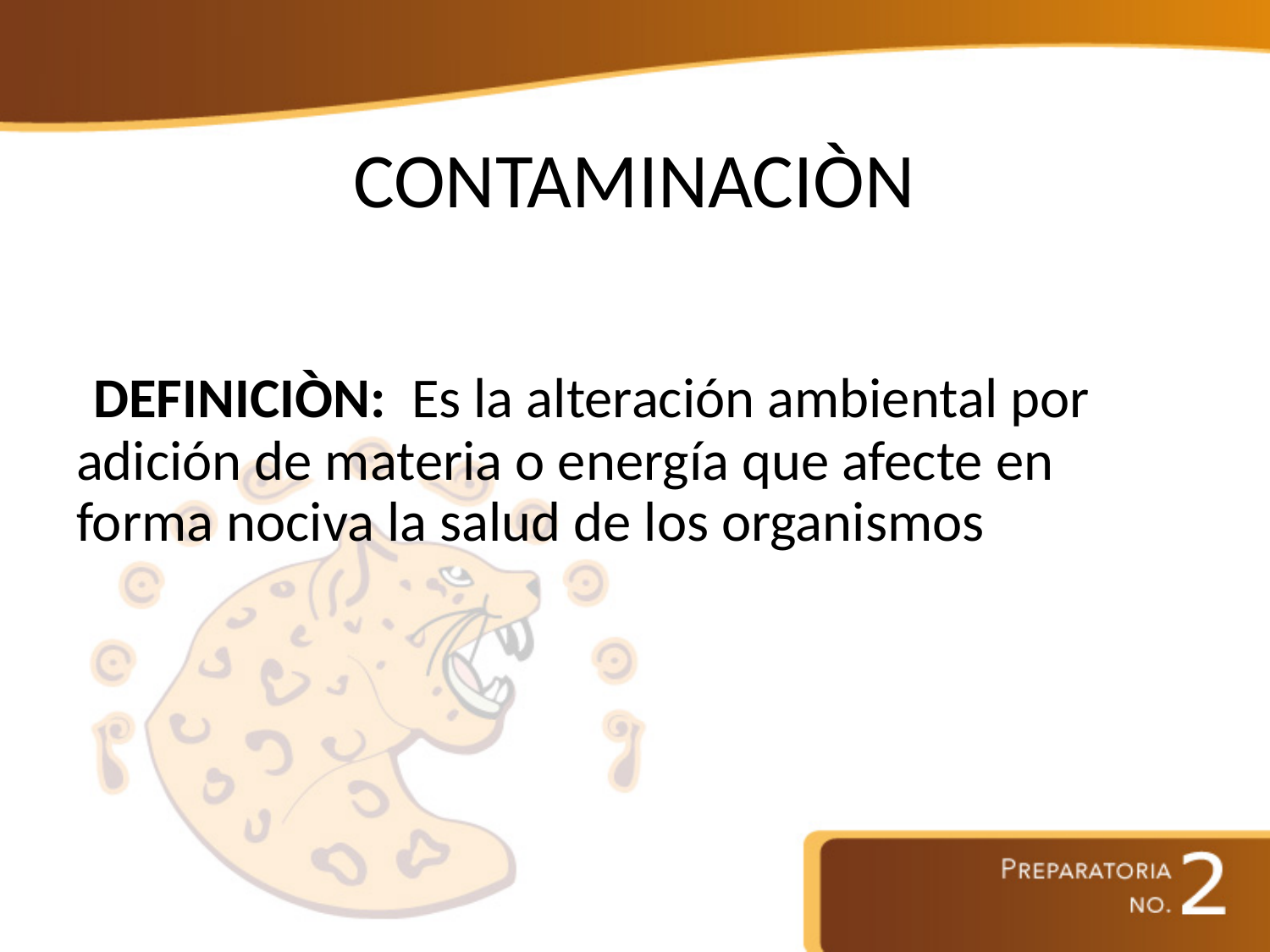

# CONTAMINACIÒN

 DEFINICIÒN:  Es la alteración ambiental por adición de materia o energía que afecte en forma nociva la salud de los organismos